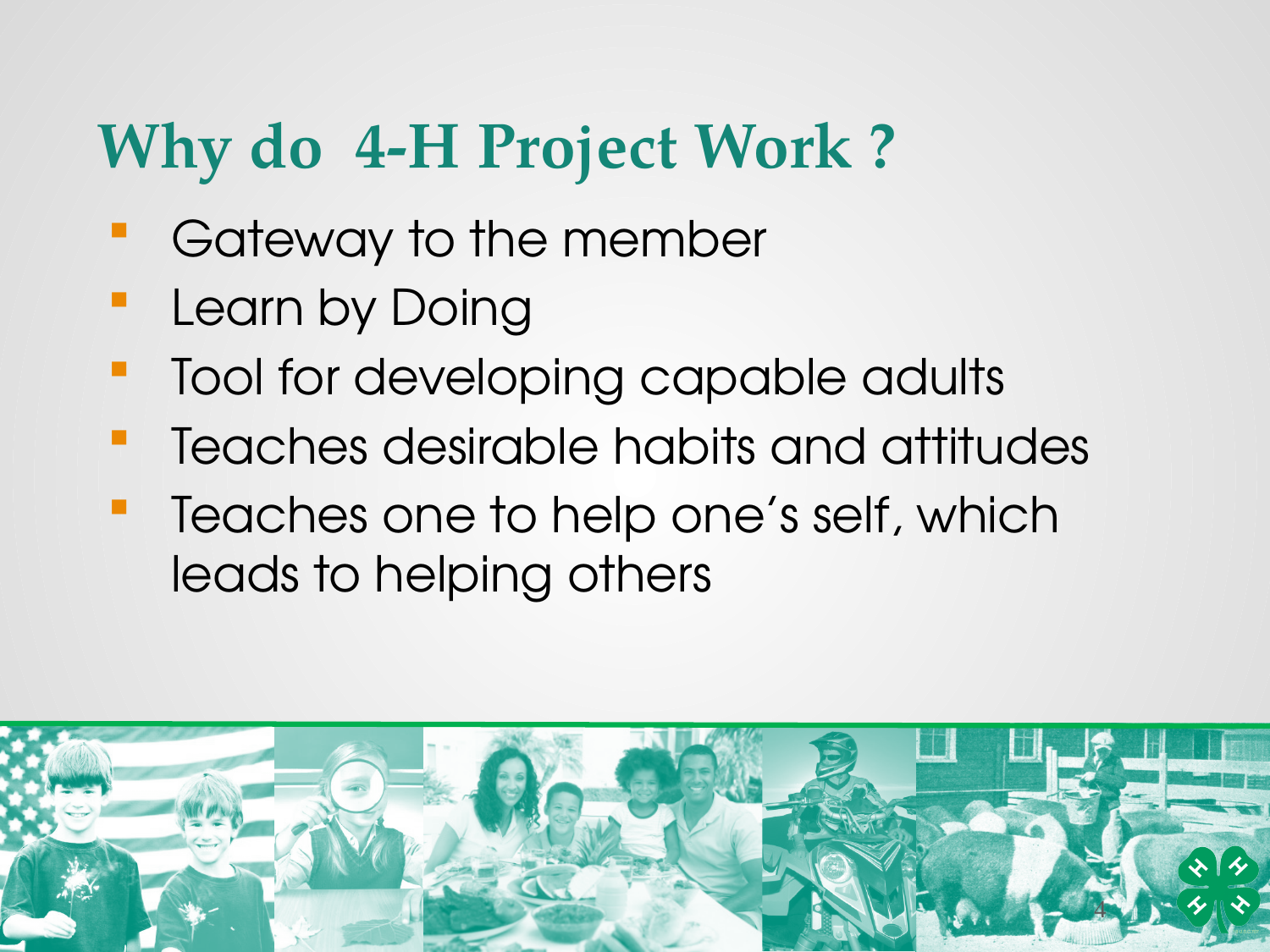

Why do  4-H Project Work ?
Gateway to the member
Learn by Doing
Tool for developing capable adults
Teaches desirable habits and attitudes
Teaches one to help one’s self, which leads to helping others
4